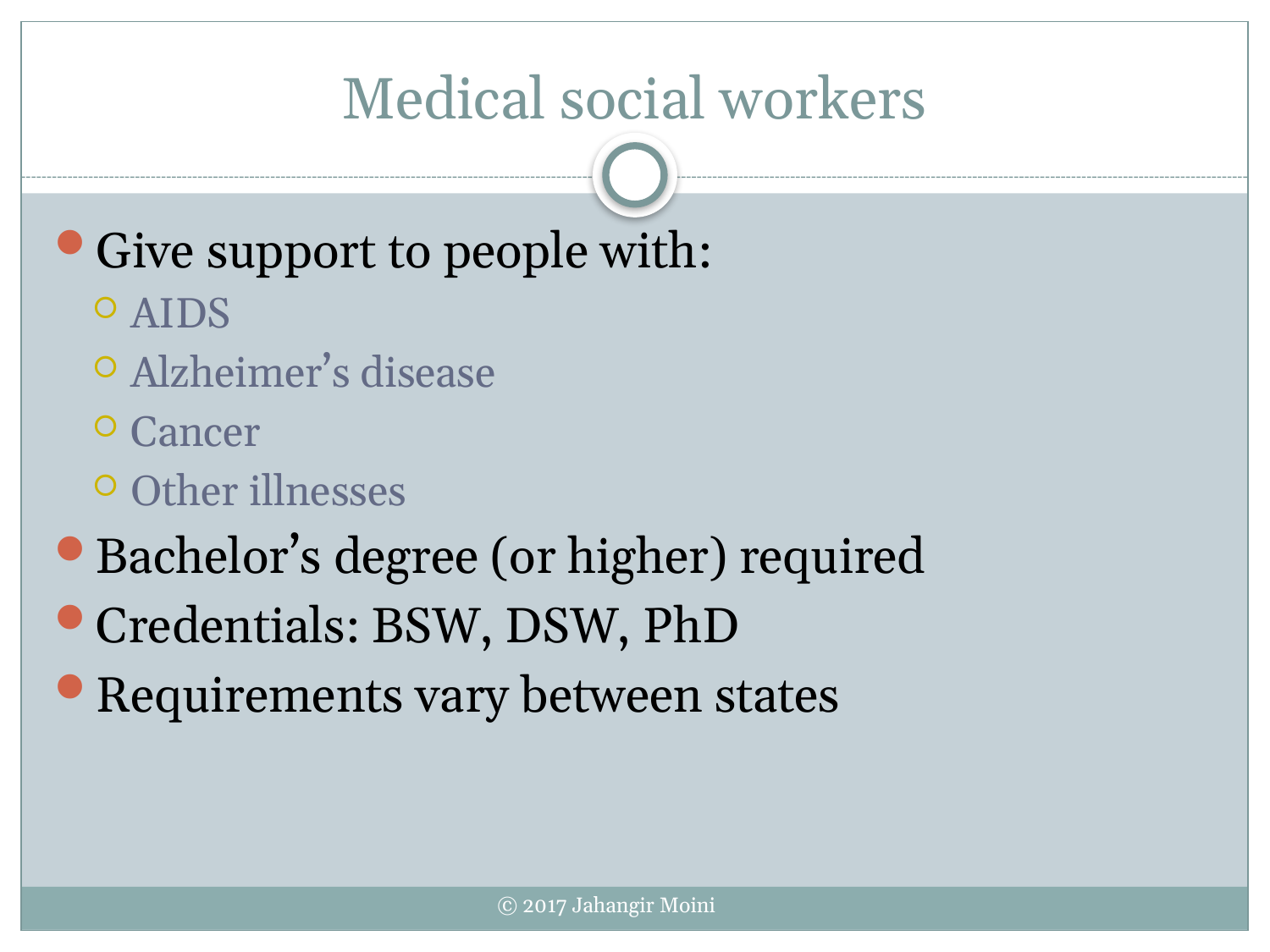

# Medical social workers
Give support to people with:
AIDS
Alzheimer’s disease
Cancer
Other illnesses
Bachelor’s degree (or higher) required
Credentials: BSW, DSW, PhD
Requirements vary between states